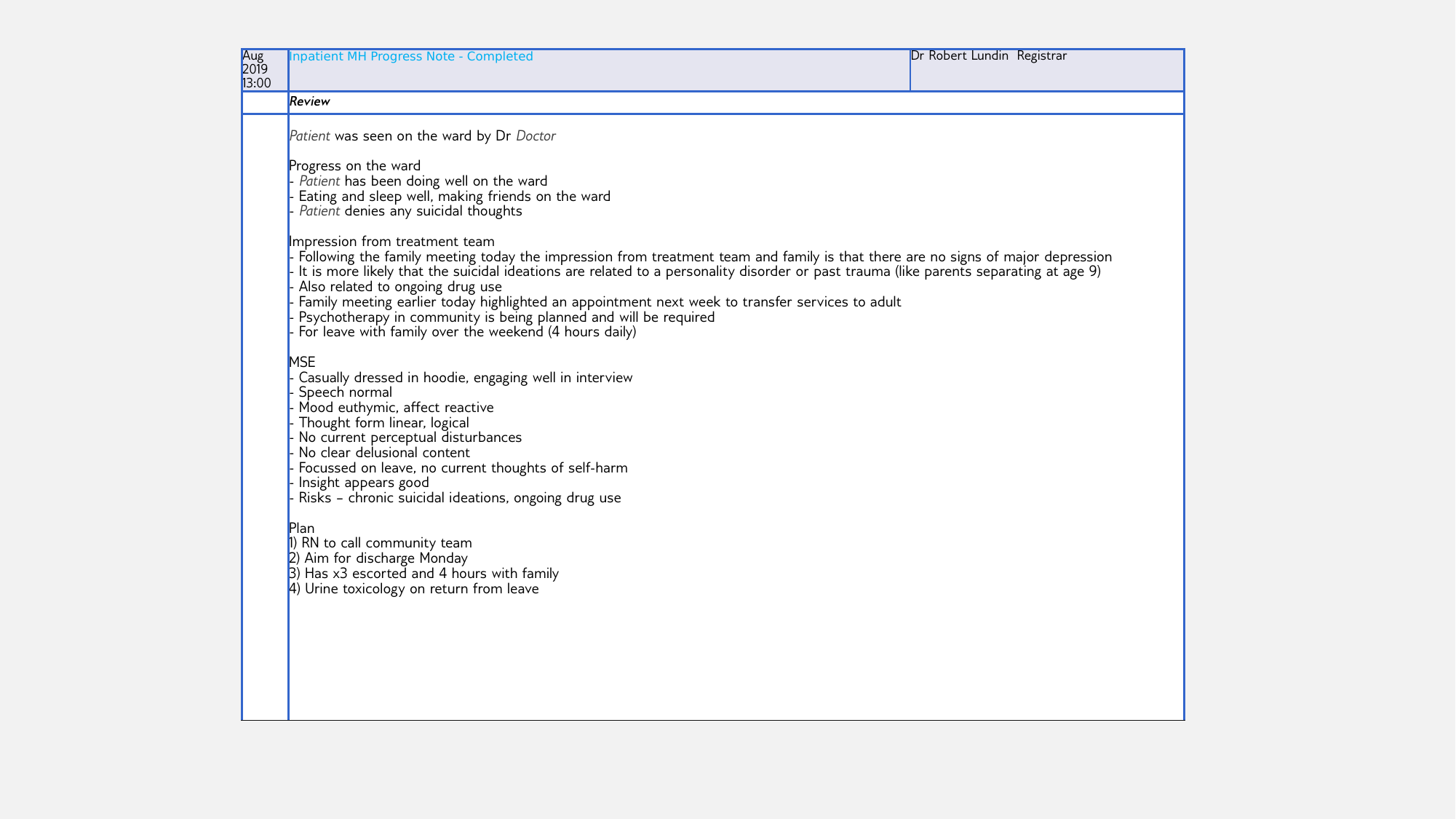

| Aug 2019 13:00 | Inpatient MH Progress Note - Completed | Dr Robert Lundin  Registrar |
| --- | --- | --- |
|  | Review |  |
|  | Patient was seen on the ward by Dr Doctor  Progress on the ward - Patient has been doing well on the ward - Eating and sleep well, making friends on the ward - Patient denies any suicidal thoughts  Impression from treatment team - Following the family meeting today the impression from treatment team and family is that there are no signs of major depression  - It is more likely that the suicidal ideations are related to a personality disorder or past trauma (like parents separating at age 9) - Also related to ongoing drug use - Family meeting earlier today highlighted an appointment next week to transfer services to adult - Psychotherapy in community is being planned and will be required - For leave with family over the weekend (4 hours daily)  MSE - Casually dressed in hoodie, engaging well in interview - Speech normal - Mood euthymic, affect reactive - Thought form linear, logical - No current perceptual disturbances - No clear delusional content - Focussed on leave, no current thoughts of self-harm - Insight appears good - Risks – chronic suicidal ideations, ongoing drug use Plan 1) RN to call community team 2) Aim for discharge Monday 3) Has x3 escorted and 4 hours with family 4) Urine toxicology on return from leave |  |